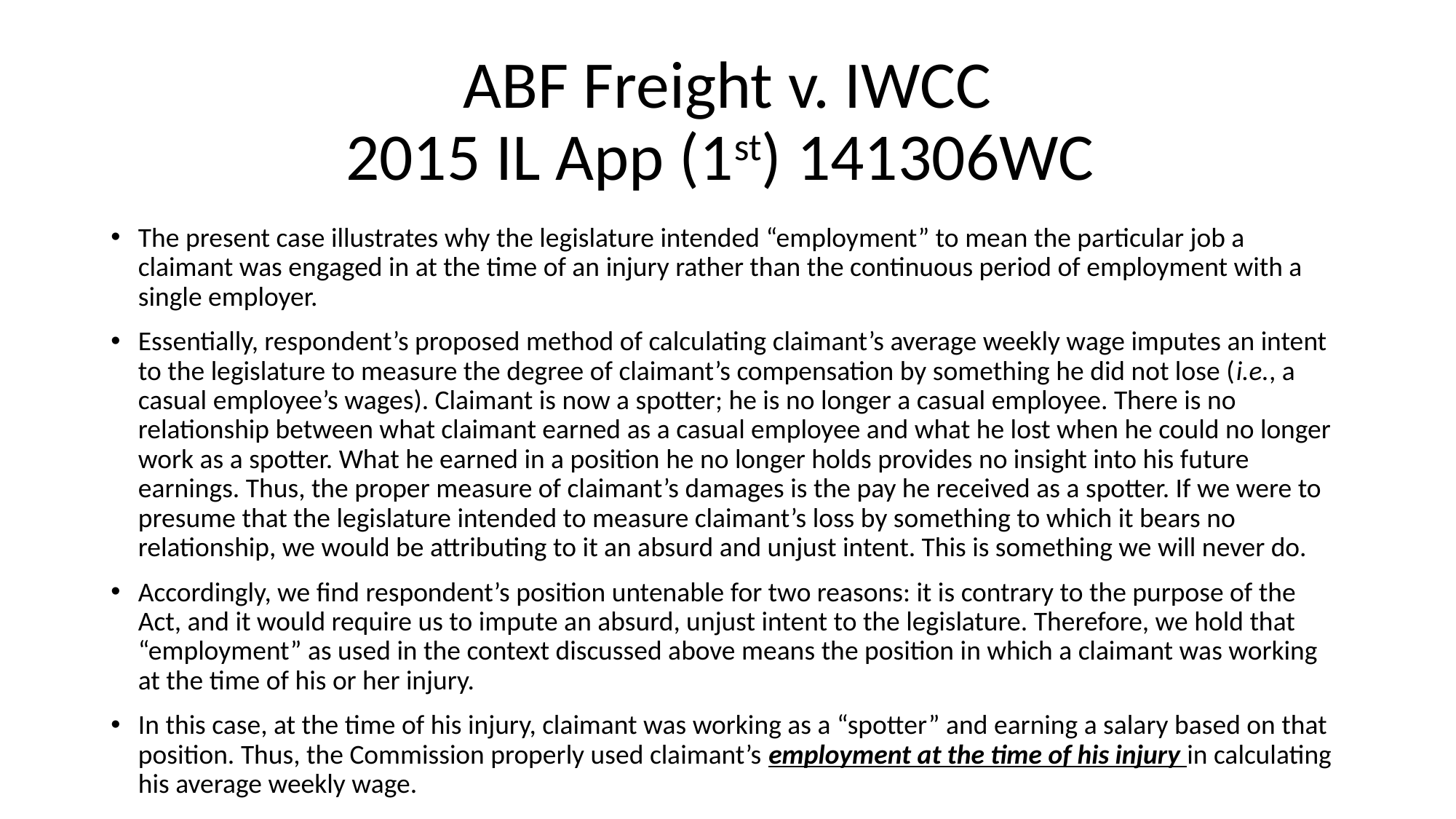

# ABF Freight v. IWCC 2015 IL App (1st) 141306WC
The present case illustrates why the legislature intended “employment” to mean the particular job a claimant was engaged in at the time of an injury rather than the continuous period of employment with a single employer.
Essentially, respondent’s proposed method of calculating claimant’s average weekly wage imputes an intent to the legislature to measure the degree of claimant’s compensation by something he did not lose (i.e., a casual employee’s wages). Claimant is now a spotter; he is no longer a casual employee. There is no relationship between what claimant earned as a casual employee and what he lost when he could no longer work as a spotter. What he earned in a position he no longer holds provides no insight into his future earnings. Thus, the proper measure of claimant’s damages is the pay he received as a spotter. If we were to presume that the legislature intended to measure claimant’s loss by something to which it bears no relationship, we would be attributing to it an absurd and unjust intent. This is something we will never do.
Accordingly, we find respondent’s position untenable for two reasons: it is contrary to the purpose of the Act, and it would require us to impute an absurd, unjust intent to the legislature. Therefore, we hold that “employment” as used in the context discussed above means the position in which a claimant was working at the time of his or her injury.
In this case, at the time of his injury, claimant was working as a “spotter” and earning a salary based on that position. Thus, the Commission properly used claimant’s employment at the time of his injury in calculating his average weekly wage.